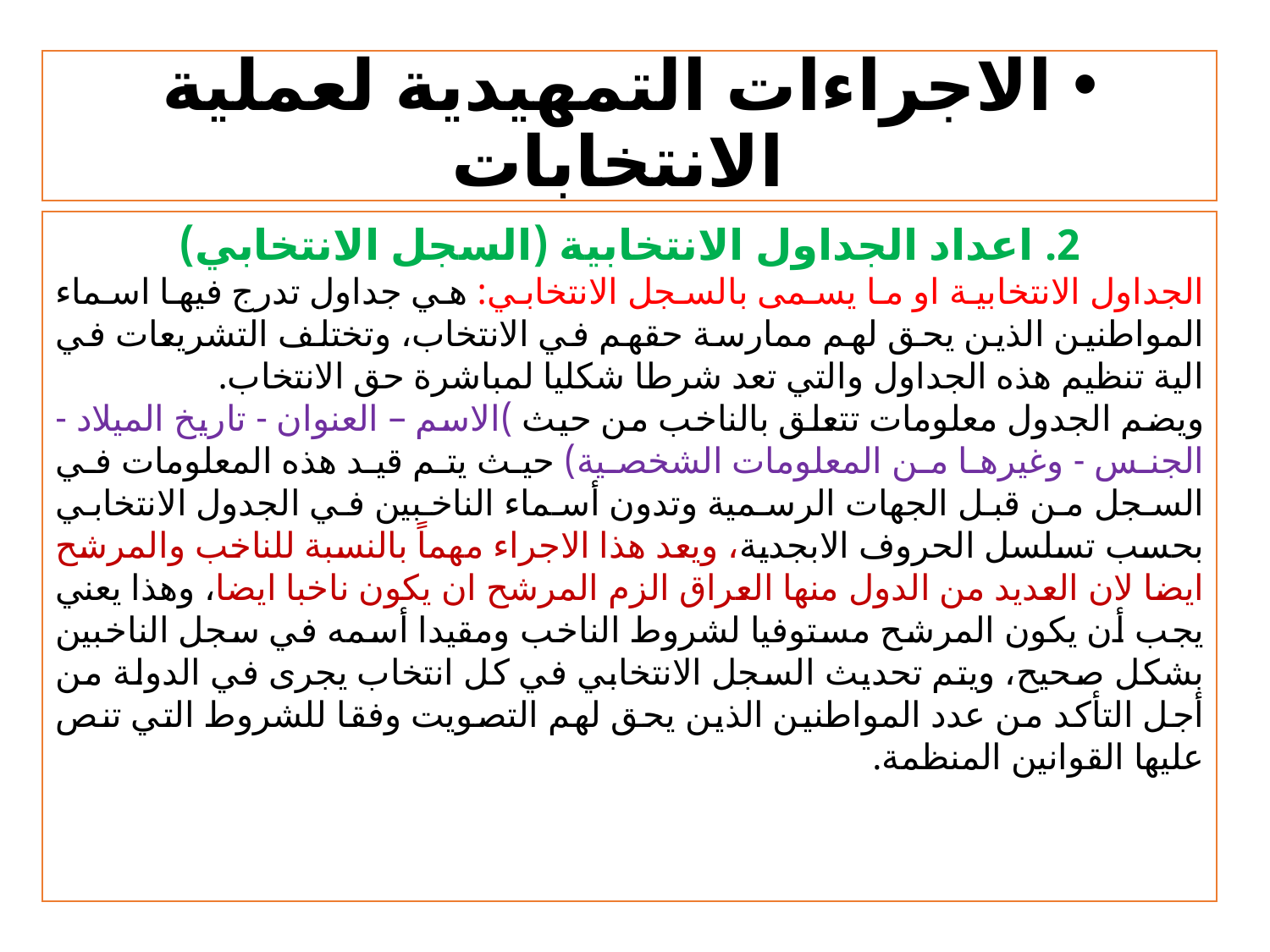

# الاجراءات التمهيدية لعملية الانتخابات
2. اعداد الجداول الانتخابية (السجل الانتخابي)
	الجداول الانتخابية او ما يسمى بالسجل الانتخابي: هي جداول تدرج فيها اسماء المواطنين الذين يحق لهم ممارسة حقهم في الانتخاب، وتختلف التشريعات في الية تنظيم هذه الجداول والتي تعد شرطا شكليا لمباشرة حق الانتخاب.
	ويضم الجدول معلومات تتعلق بالناخب من حيث )الاسم – العنوان - تاريخ الميلاد - الجنس - وغيرها من المعلومات الشخصية) حيث يتم قيد هذه المعلومات في السجل من قبل الجهات الرسمية وتدون أسماء الناخبين في الجدول الانتخابي بحسب تسلسل الحروف الابجدية، ويعد هذا الاجراء مهماً بالنسبة للناخب والمرشح ايضا لان العديد من الدول منها العراق الزم المرشح ان يكون ناخبا ايضا، وهذا يعني يجب أن يكون المرشح مستوفيا لشروط الناخب ومقيدا أسمه في سجل الناخبين بشكل صحيح، ويتم تحديث السجل الانتخابي في كل انتخاب يجرى في الدولة من أجل التأكد من عدد المواطنين الذين يحق لهم التصويت وفقا للشروط التي تنص عليها القوانين المنظمة.